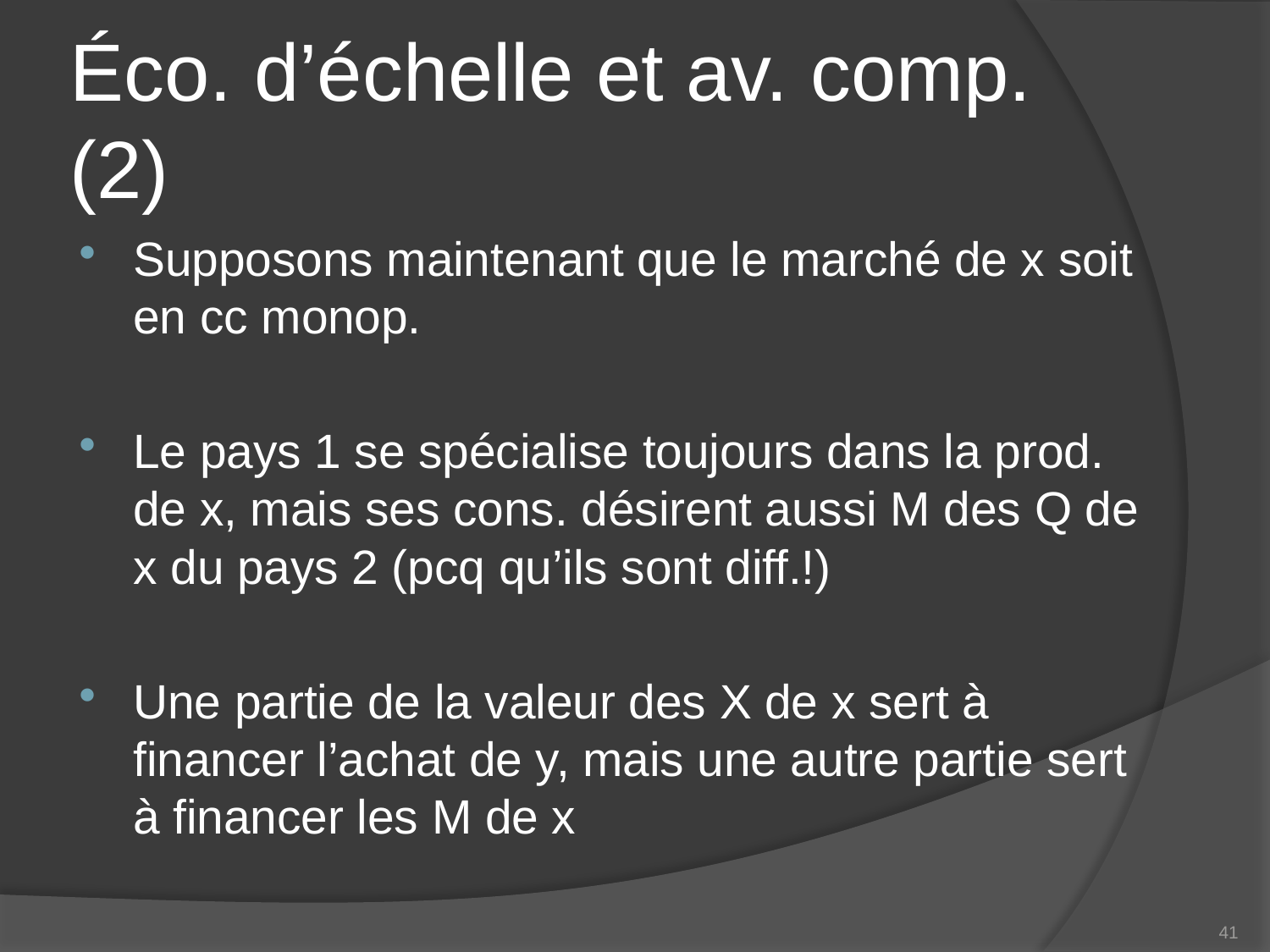

# Éco. d’échelle et av. comp. (2)
Supposons maintenant que le marché de x soit en cc monop.

Le pays 1 se spécialise toujours dans la prod. de x, mais ses cons. désirent aussi M des Q de x du pays 2 (pcq qu’ils sont diff.!)

Une partie de la valeur des X de x sert à financer l’achat de y, mais une autre partie sert à financer les M de x

41